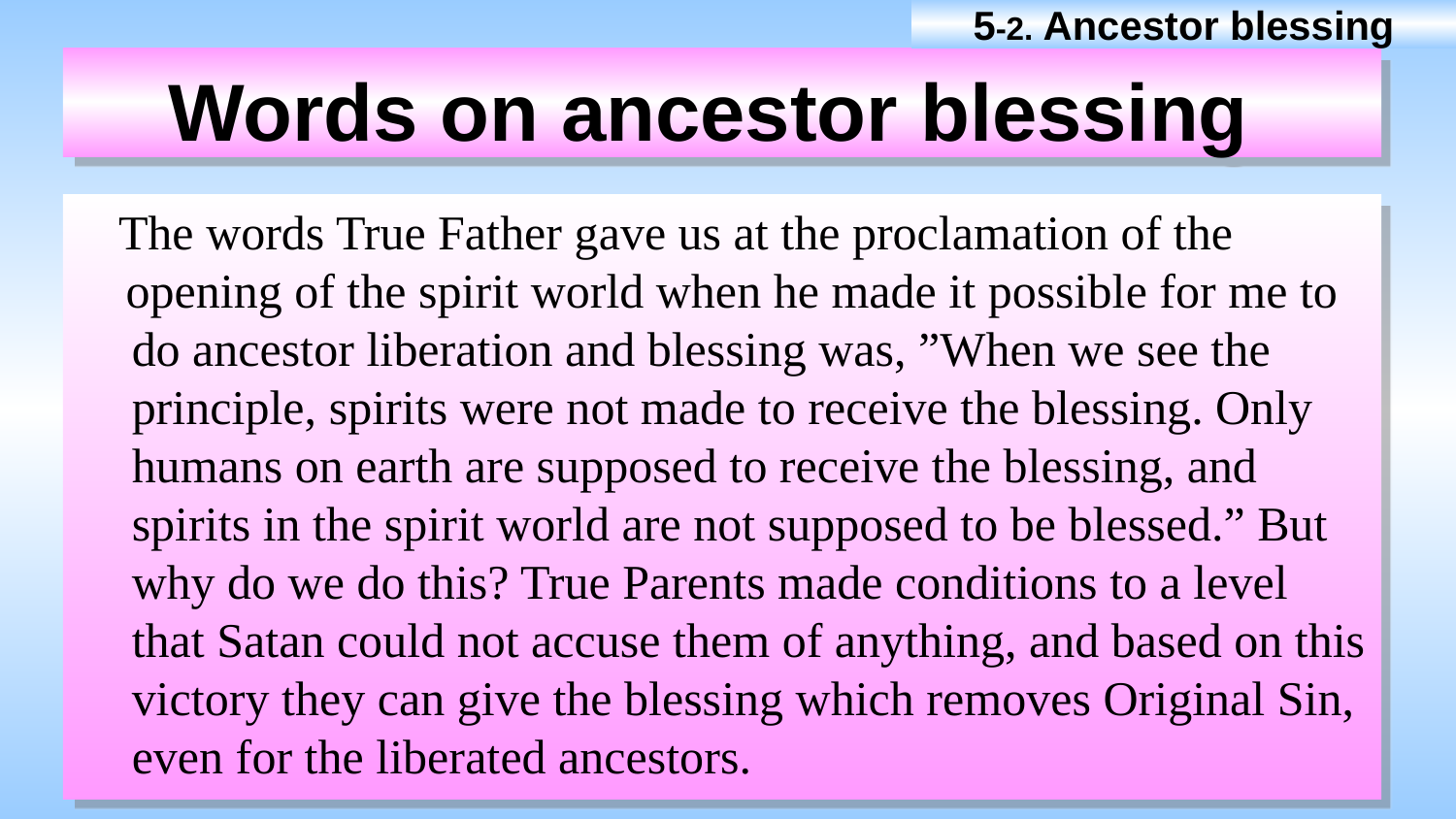

5-2. Ancestor blessing
Words on ancestor blessing
          The words True Father gave us at the proclamation of the
    opening of the spirit world when he made it possible for me to do ancestor liberation and blessing was, ”When we see the principle, spirits were not made to receive the blessing. Only humans on earth are supposed to receive the blessing, and spirits in the spirit world are not supposed to be blessed.” But why do we do this? True Parents made conditions to a level that Satan could not accuse them of anything, and based on this victory they can give the blessing which removes Original Sin, even for the liberated ancestors.